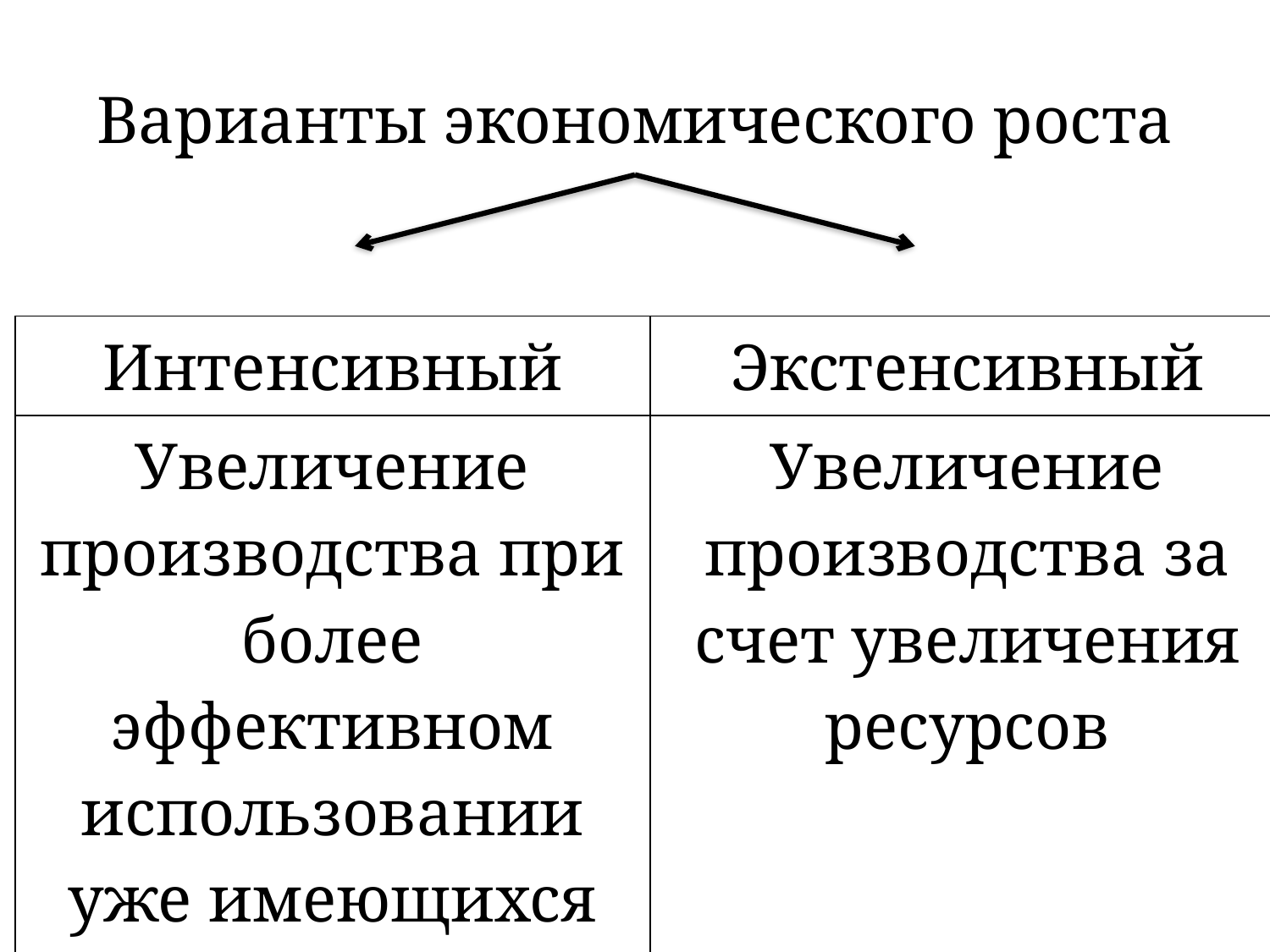

# Варианты экономического роста
| Интенсивный | Экстенсивный |
| --- | --- |
| Увеличение производства при более эффективном использовании уже имеющихся ресурсов | Увеличение производства за счет увеличения ресурсов |